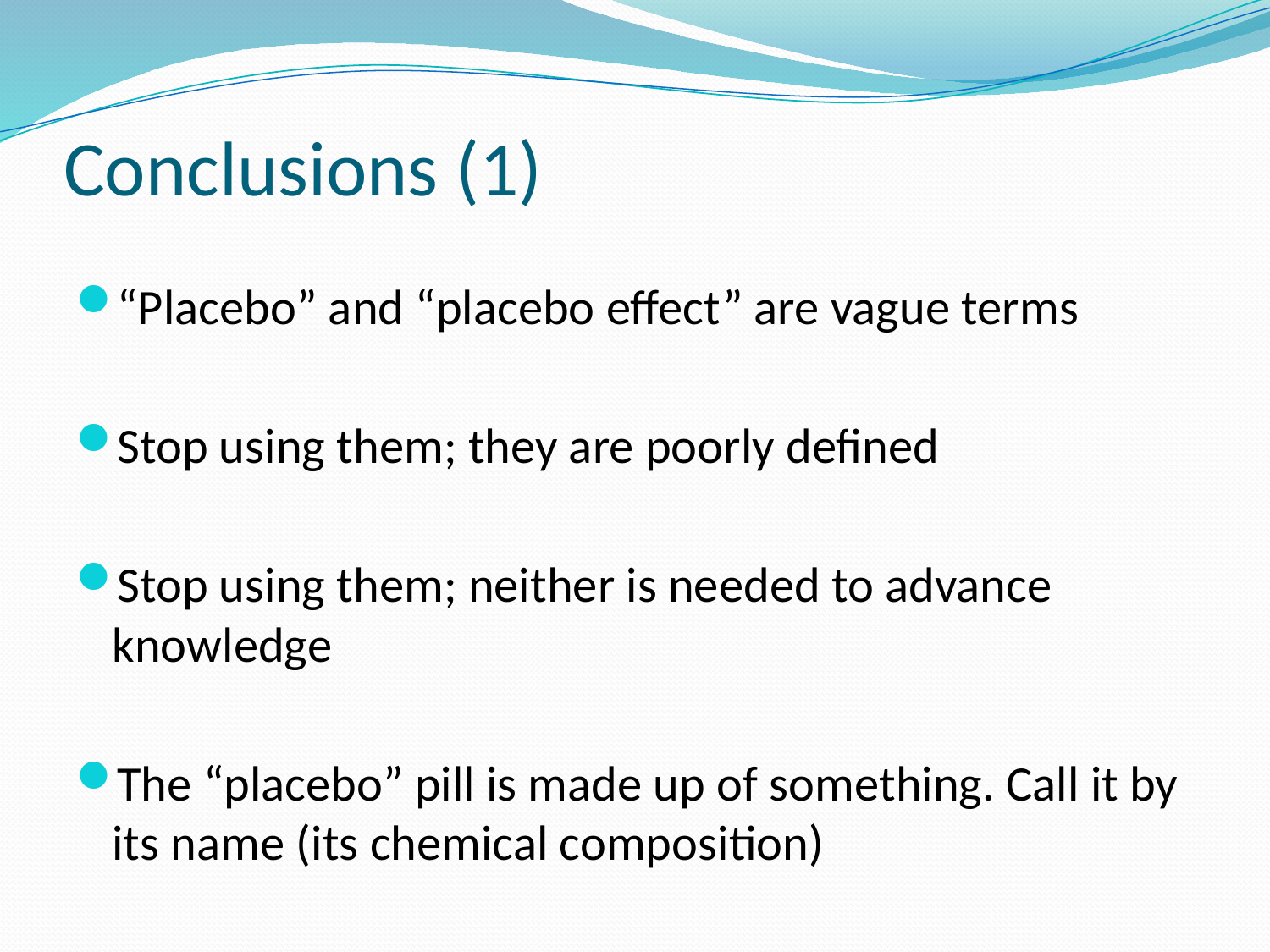

# Conclusions (1)
“Placebo” and “placebo effect” are vague terms

Stop using them; they are poorly defined

Stop using them; neither is needed to advance knowledge

The “placebo” pill is made up of something. Call it by its name (its chemical composition)